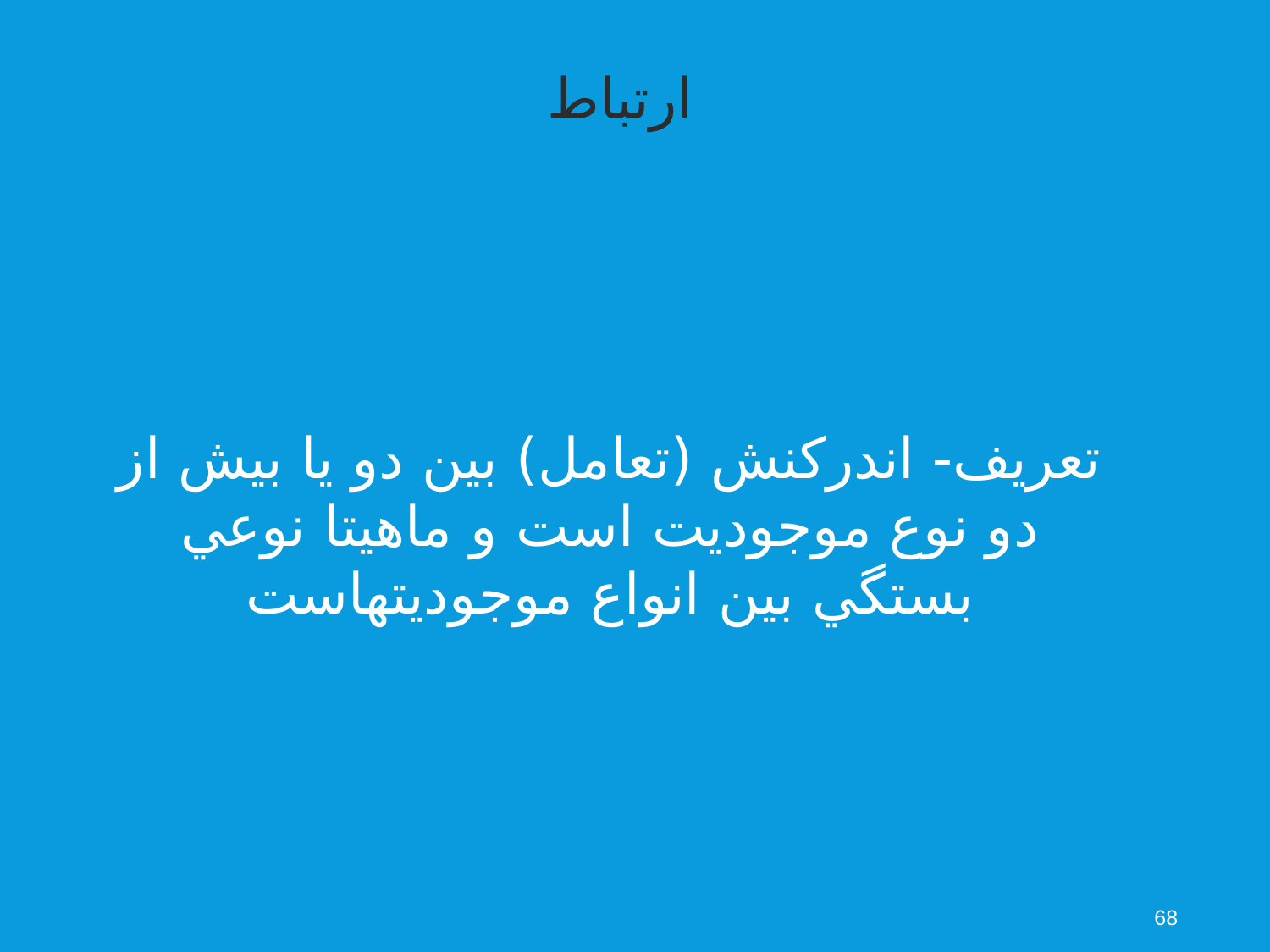

ارتباط
تعريف- اندركنش (تعامل) بين دو يا بيش از دو نوع موجوديت است و ماهيتا نوعي بستگي بين انواع موجوديتهاست
68